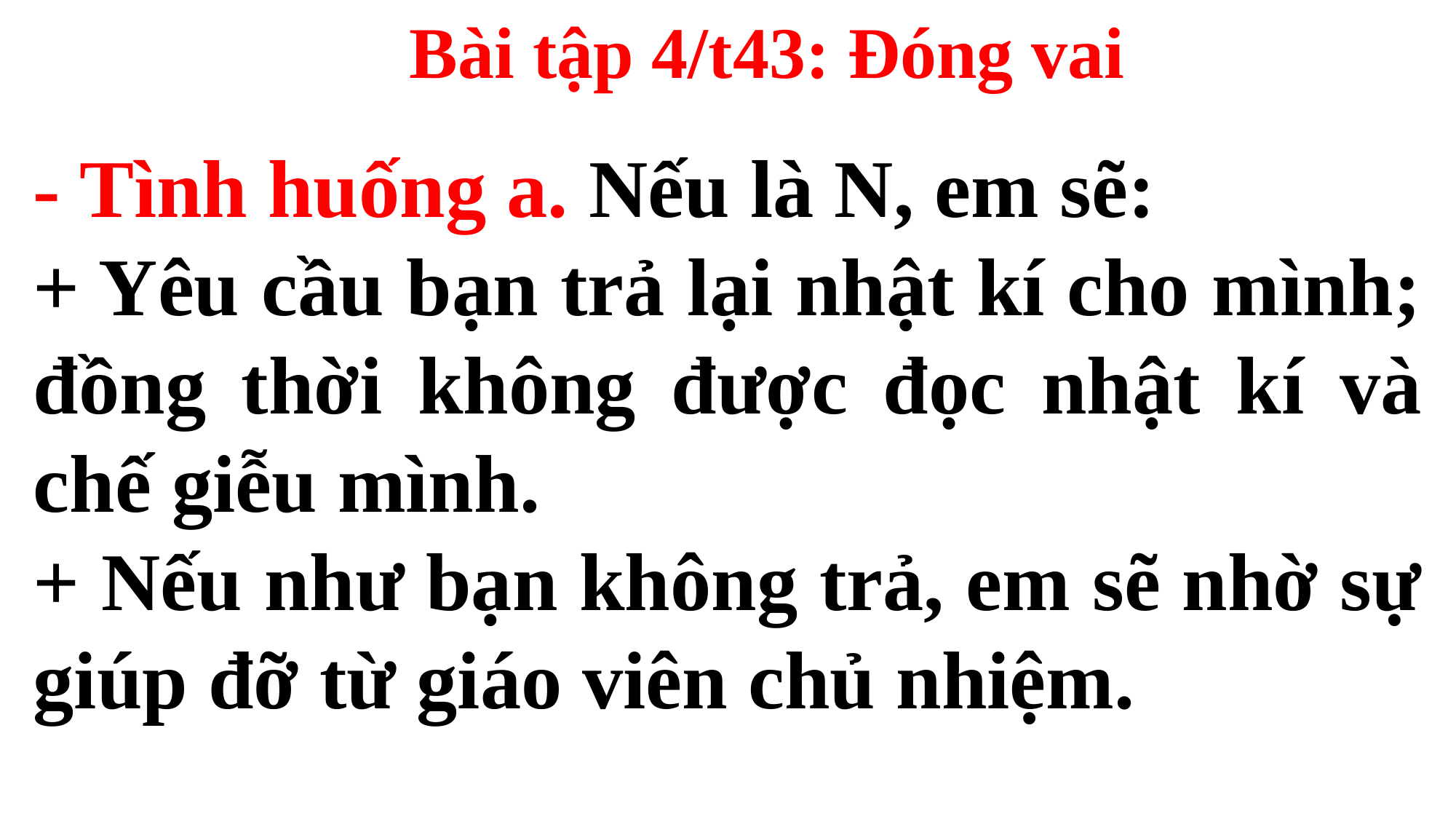

Bài tập 4/t43: Đóng vai

- Tình huống a. Nếu là N, em sẽ:
+ Yêu cầu bạn trả lại nhật kí cho mình; đồng thời không được đọc nhật kí và chế giễu mình.
+ Nếu như bạn không trả, em sẽ nhờ sự giúp đỡ từ giáo viên chủ nhiệm.